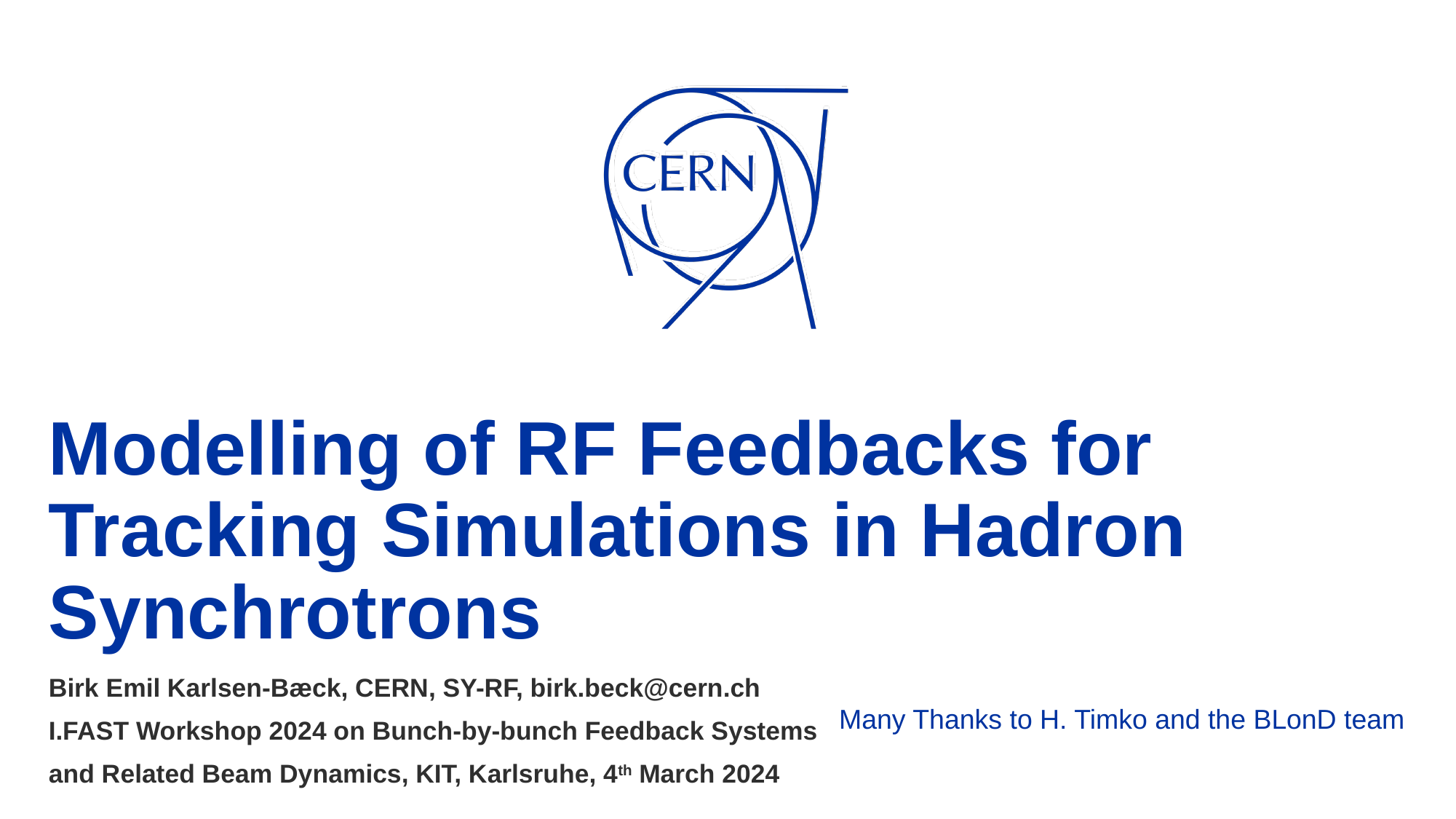

# Modelling of RF Feedbacks for Tracking Simulations in Hadron Synchrotrons
Birk Emil Karlsen-Bæck, CERN, SY-RF, birk.beck@cern.ch
I.FAST Workshop 2024 on Bunch-by-bunch Feedback Systems
and Related Beam Dynamics, KIT, Karlsruhe, 4th March 2024
Many Thanks to H. Timko and the BLonD team